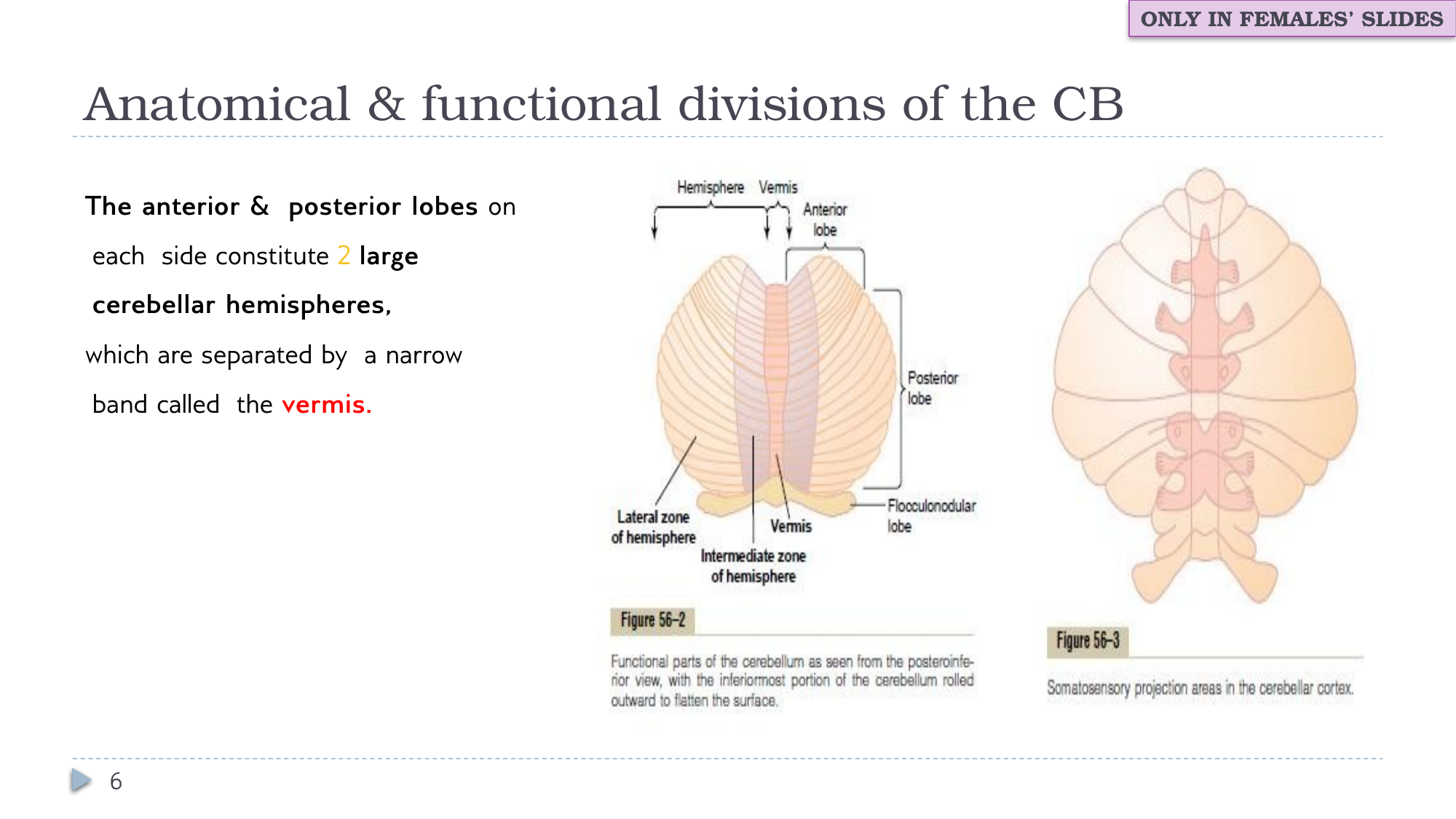

ONLY IN FEMALES’ SLIDES
# Anatomical & functional divisions of the CB
The anterior &  posterior lobes on each  side constitute 2 large  cerebellar hemispheres,
which are separated by  a narrow band called  the vermis.

6